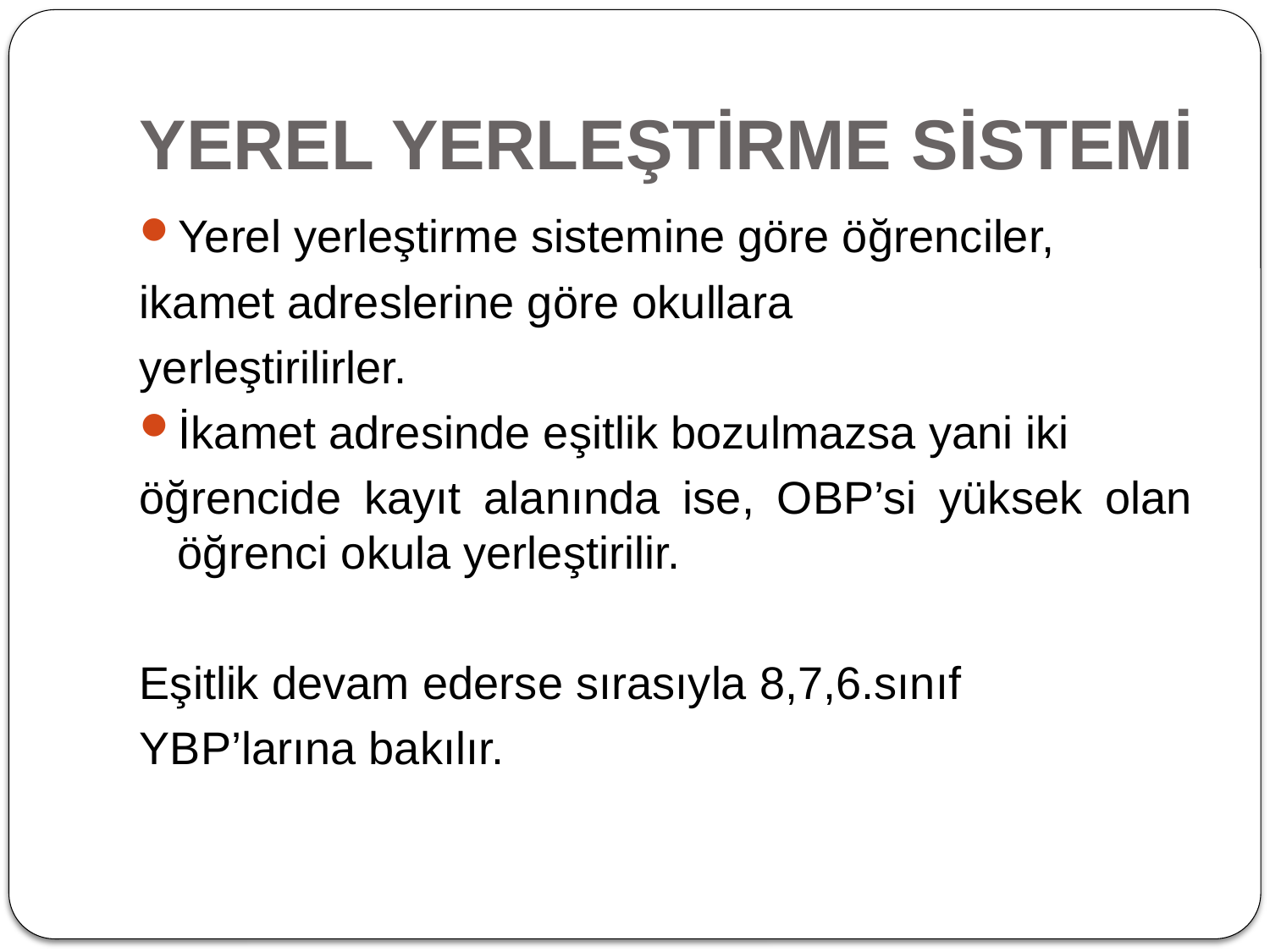

# YEREL YERLEŞTİRME SİSTEMİ
Yerel yerleştirme sistemine göre öğrenciler,
ikamet adreslerine göre okullara
yerleştirilirler.
İkamet adresinde eşitlik bozulmazsa yani iki
öğrencide kayıt alanında ise, OBP’si yüksek olan öğrenci okula yerleştirilir.

Eşitlik devam ederse sırasıyla 8,7,6.sınıf
YBP’larına bakılır.